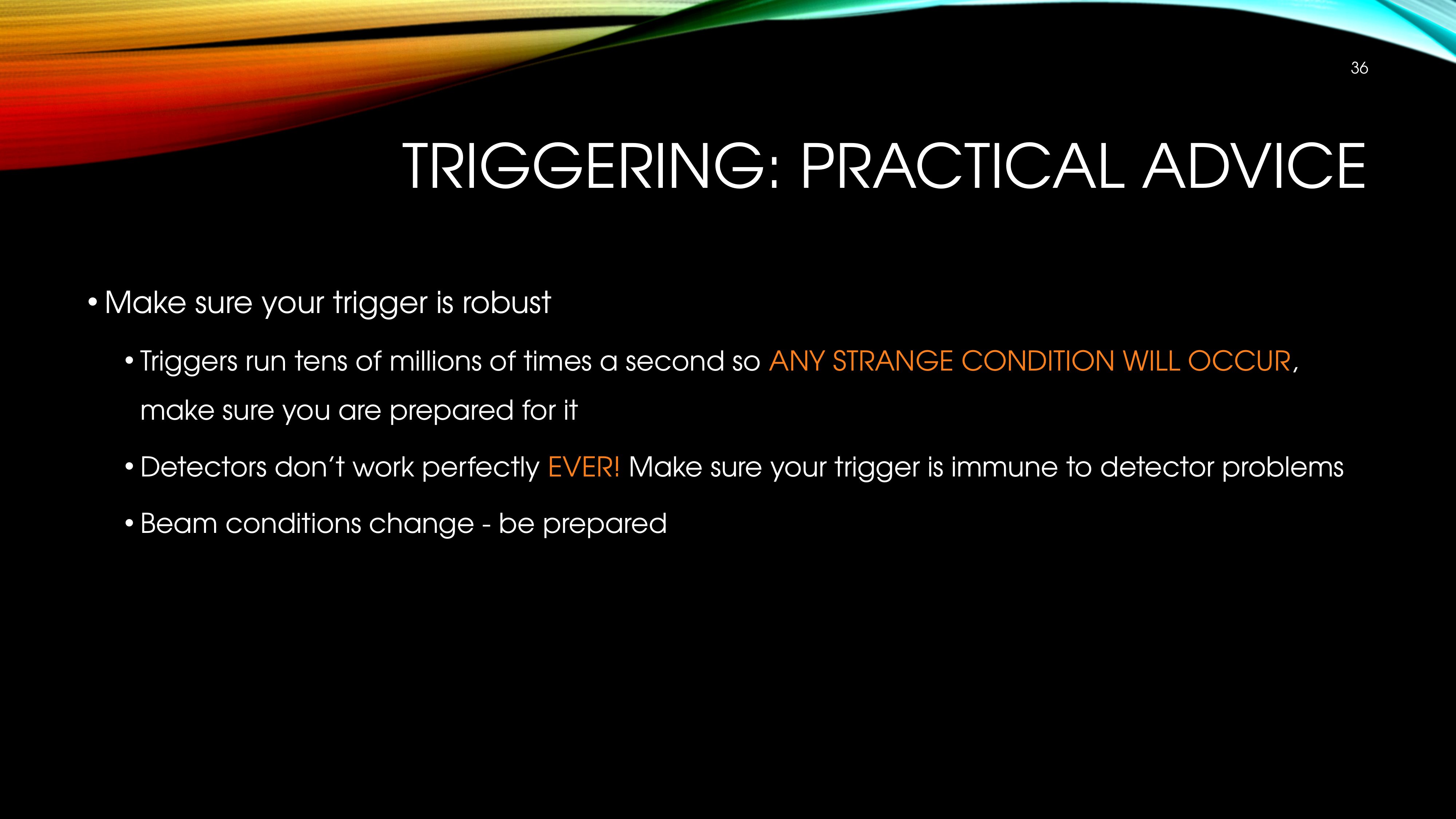

36
# TRIGGERING: Practical advice
Make sure your trigger is robust
Triggers run tens of millions of times a second so ANY STRANGE CONDITION WILL OCCUR, make sure you are prepared for it
Detectors don’t work perfectly EVER! Make sure your trigger is immune to detector problems
Beam conditions change - be prepared